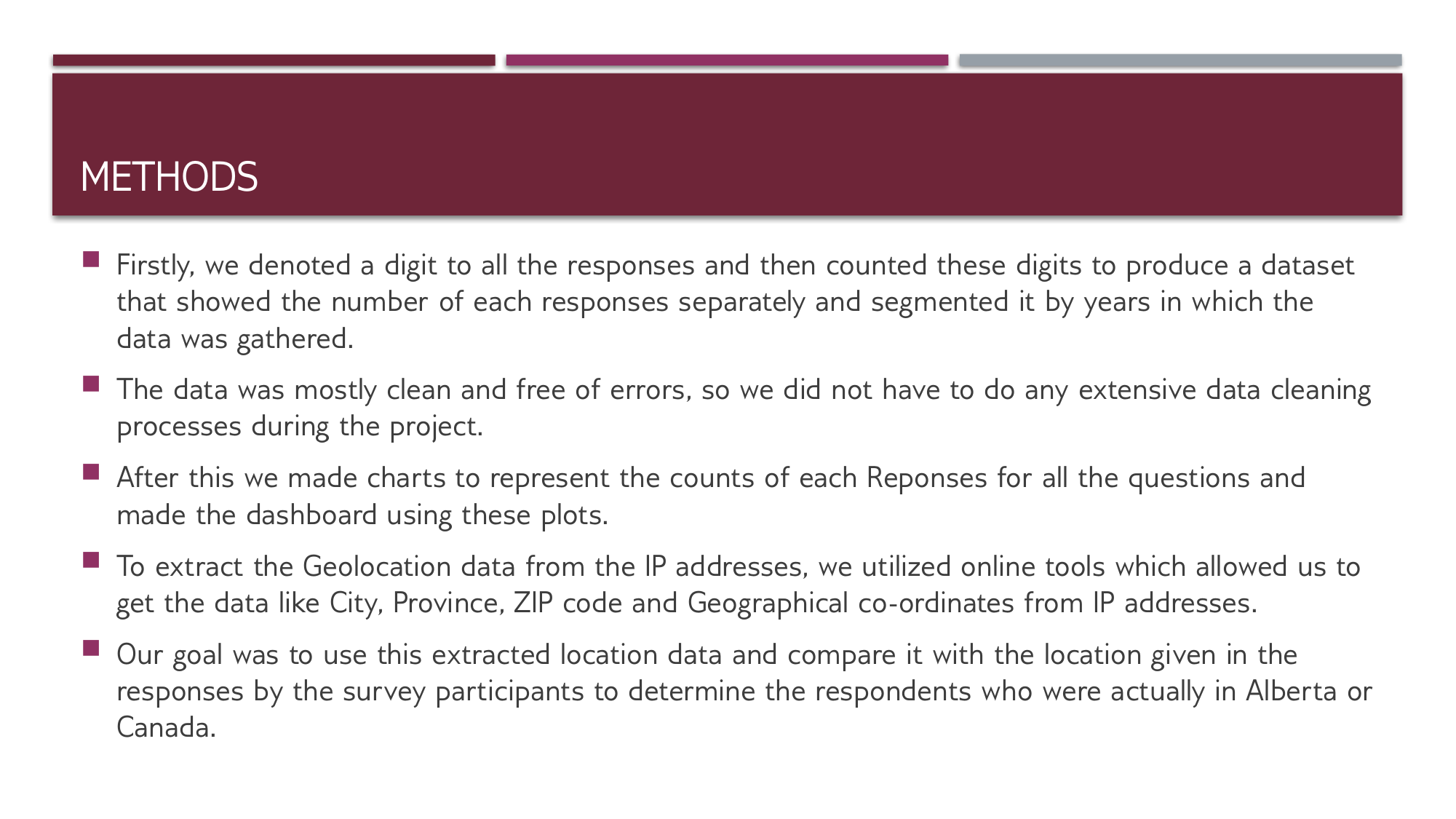

# Methods
Firstly, we denoted a digit to all the responses and then counted these digits to produce a dataset that showed the number of each responses separately and segmented it by years in which the data was gathered.
The data was mostly clean and free of errors, so we did not have to do any extensive data cleaning processes during the project.
After this we made charts to represent the counts of each Reponses for all the questions and made the dashboard using these plots.
To extract the Geolocation data from the IP addresses, we utilized online tools which allowed us to get the data like City, Province, ZIP code and Geographical co-ordinates from IP addresses.
Our goal was to use this extracted location data and compare it with the location given in the responses by the survey participants to determine the respondents who were actually in Alberta or Canada.